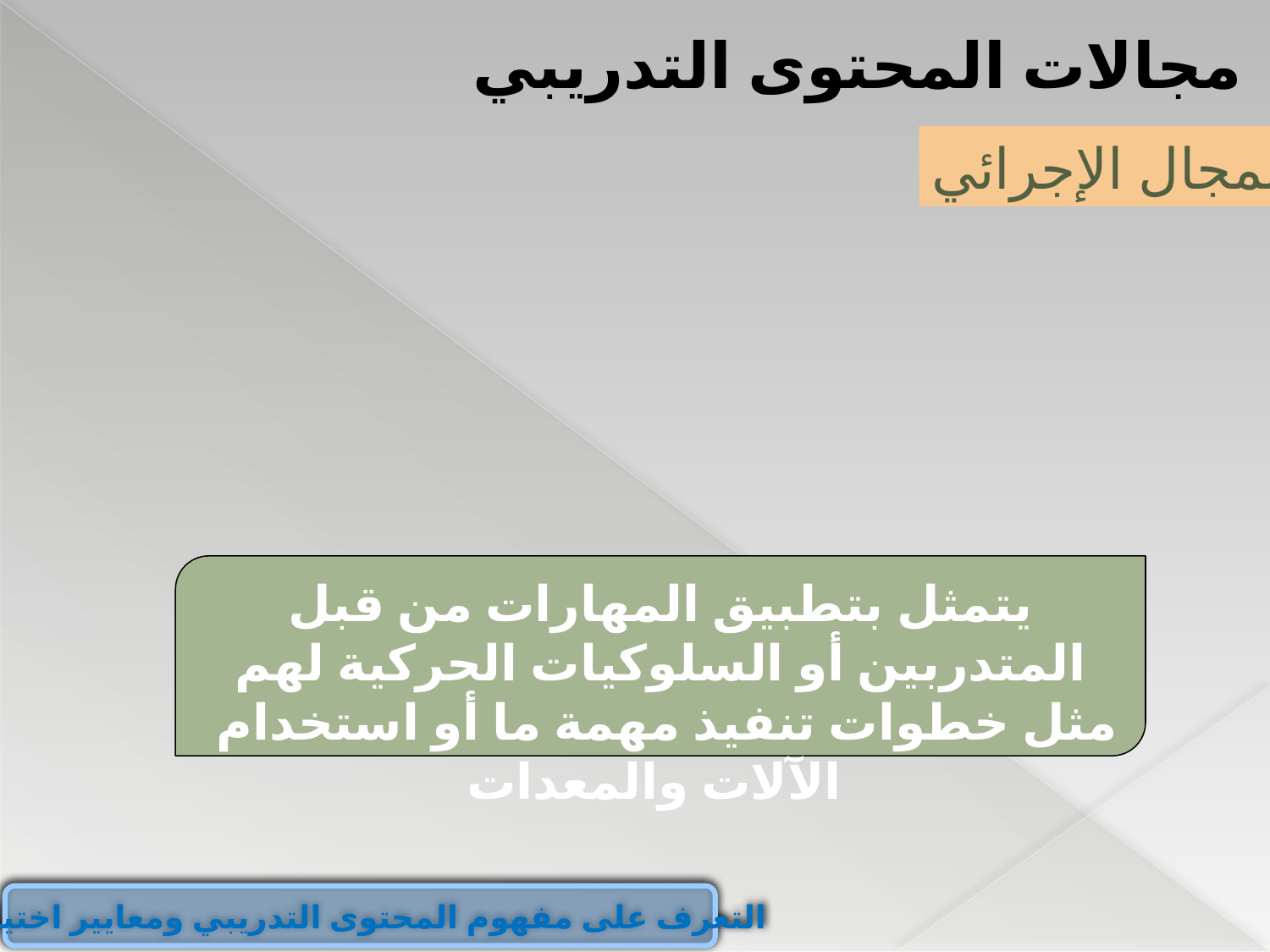

مجالات المحتوى التدريبي
المجال الإجرائي
يتمثل بتطبيق المهارات من قبل المتدربين أو السلوكيات الحركية لهم مثل خطوات تنفيذ مهمة ما أو استخدام   الآلات والمعدات
التعرف على مفهوم المحتوى التدريبي ومعايير اختياره